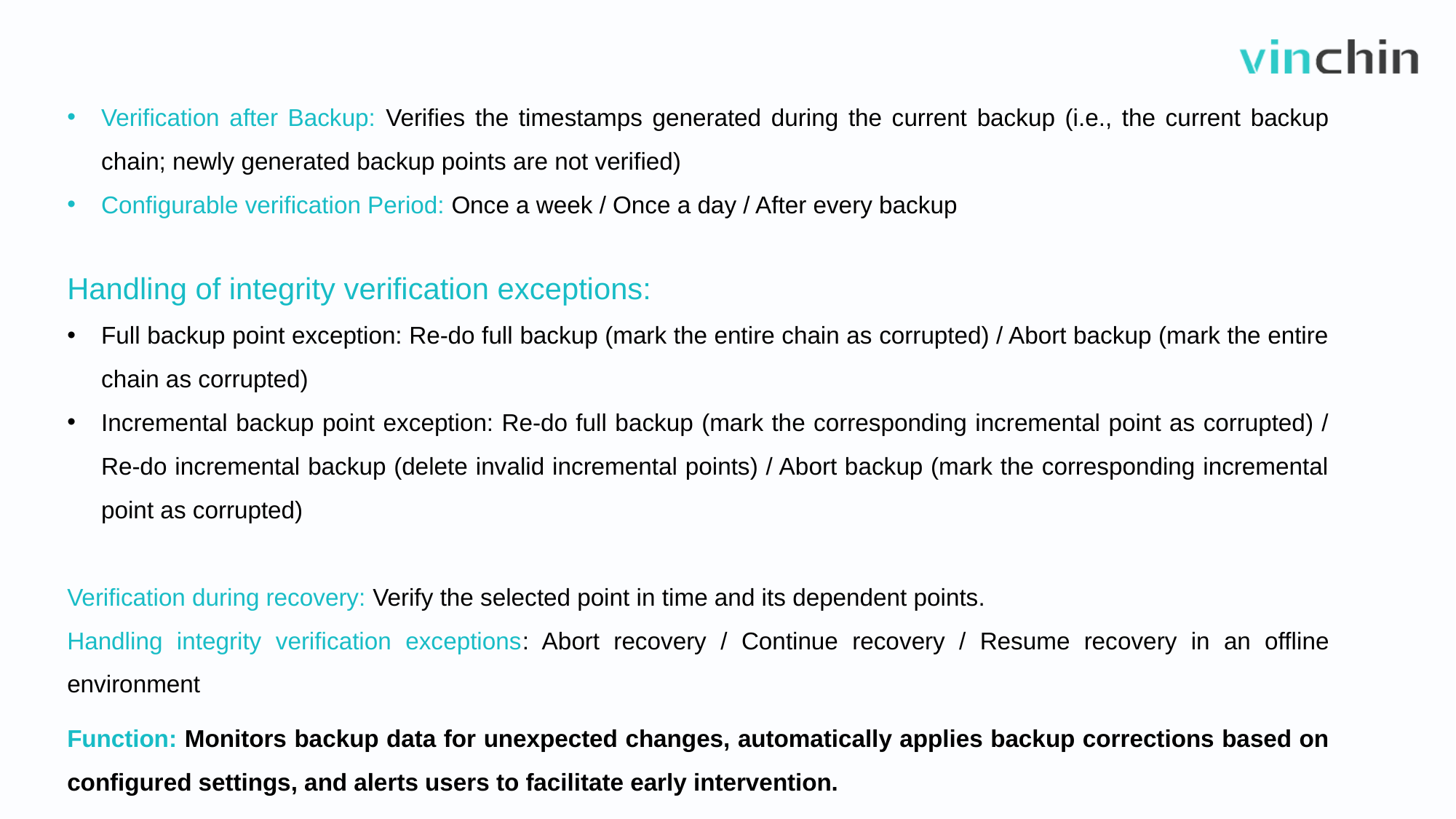

Verification after Backup: Verifies the timestamps generated during the current backup (i.e., the current backup chain; newly generated backup points are not verified)
Configurable verification Period: Once a week / Once a day / After every backup

Handling of integrity verification exceptions:
Full backup point exception: Re-do full backup (mark the entire chain as corrupted) / Abort backup (mark the entire chain as corrupted)
Incremental backup point exception: Re-do full backup (mark the corresponding incremental point as corrupted) / Re-do incremental backup (delete invalid incremental points) / Abort backup (mark the corresponding incremental point as corrupted)

Verification during recovery: Verify the selected point in time and its dependent points.
Handling integrity verification exceptions: Abort recovery / Continue recovery / Resume recovery in an offline environment

Function: Monitors backup data for unexpected changes, automatically applies backup corrections based on configured settings, and alerts users to facilitate early intervention.